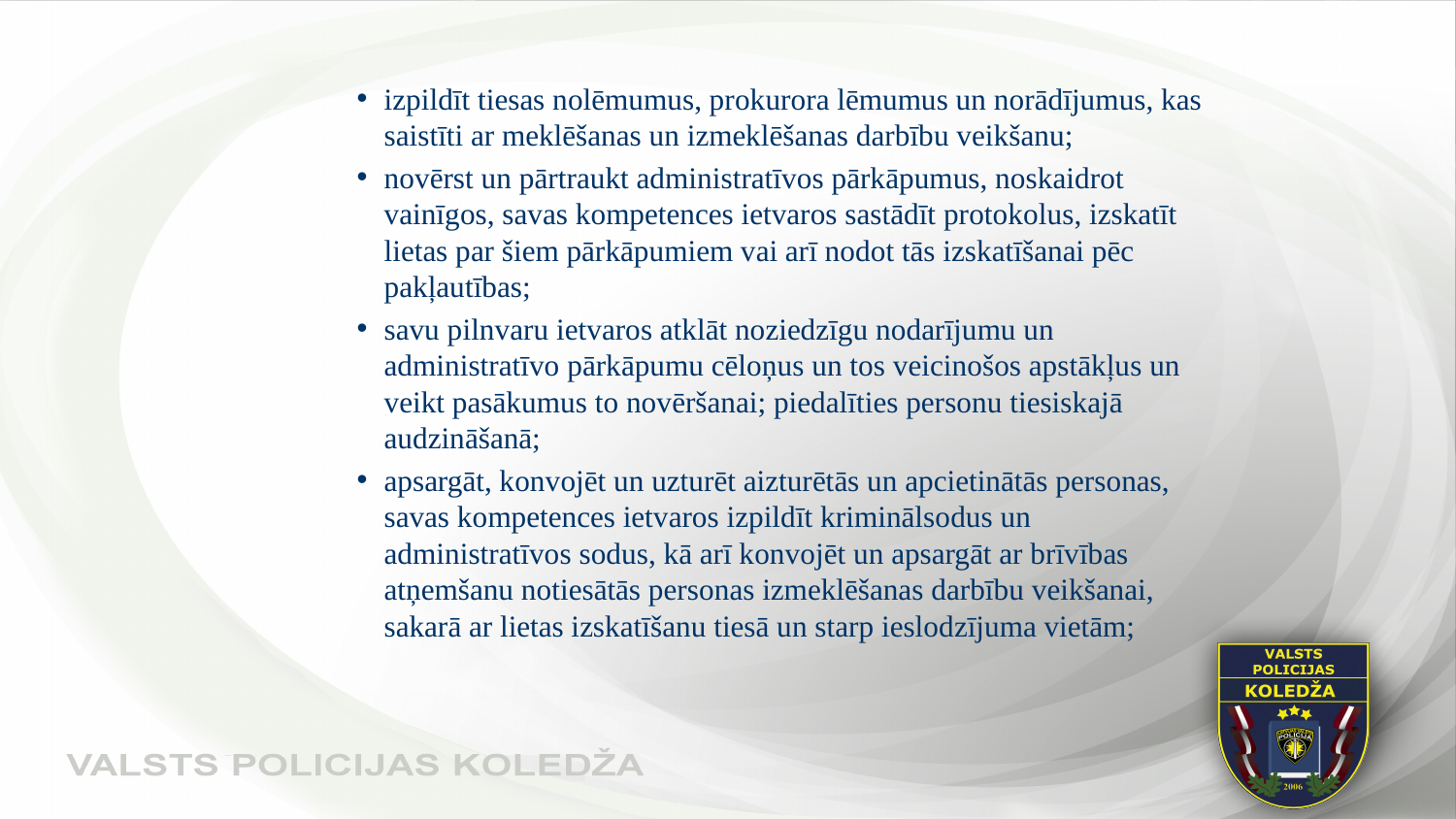

#
izpildīt tiesas nolēmumus, prokurora lēmumus un norādījumus, kas saistīti ar meklēšanas un izmeklēšanas darbību veikšanu;
novērst un pārtraukt administratīvos pārkāpumus, noskaidrot vainīgos, savas kompetences ietvaros sastādīt protokolus, izskatīt lietas par šiem pārkāpumiem vai arī nodot tās izskatīšanai pēc pakļautības;
savu pilnvaru ietvaros atklāt noziedzīgu nodarījumu un administratīvo pārkāpumu cēloņus un tos veicinošos apstākļus un veikt pasākumus to novēršanai; piedalīties personu tiesiskajā audzināšanā;
apsargāt, konvojēt un uzturēt aizturētās un apcietinātās personas, savas kompetences ietvaros izpildīt kriminālsodus un administratīvos sodus, kā arī konvojēt un apsargāt ar brīvības atņemšanu notiesātās personas izmeklēšanas darbību veikšanai, sakarā ar lietas izskatīšanu tiesā un starp ieslodzījuma vietām;